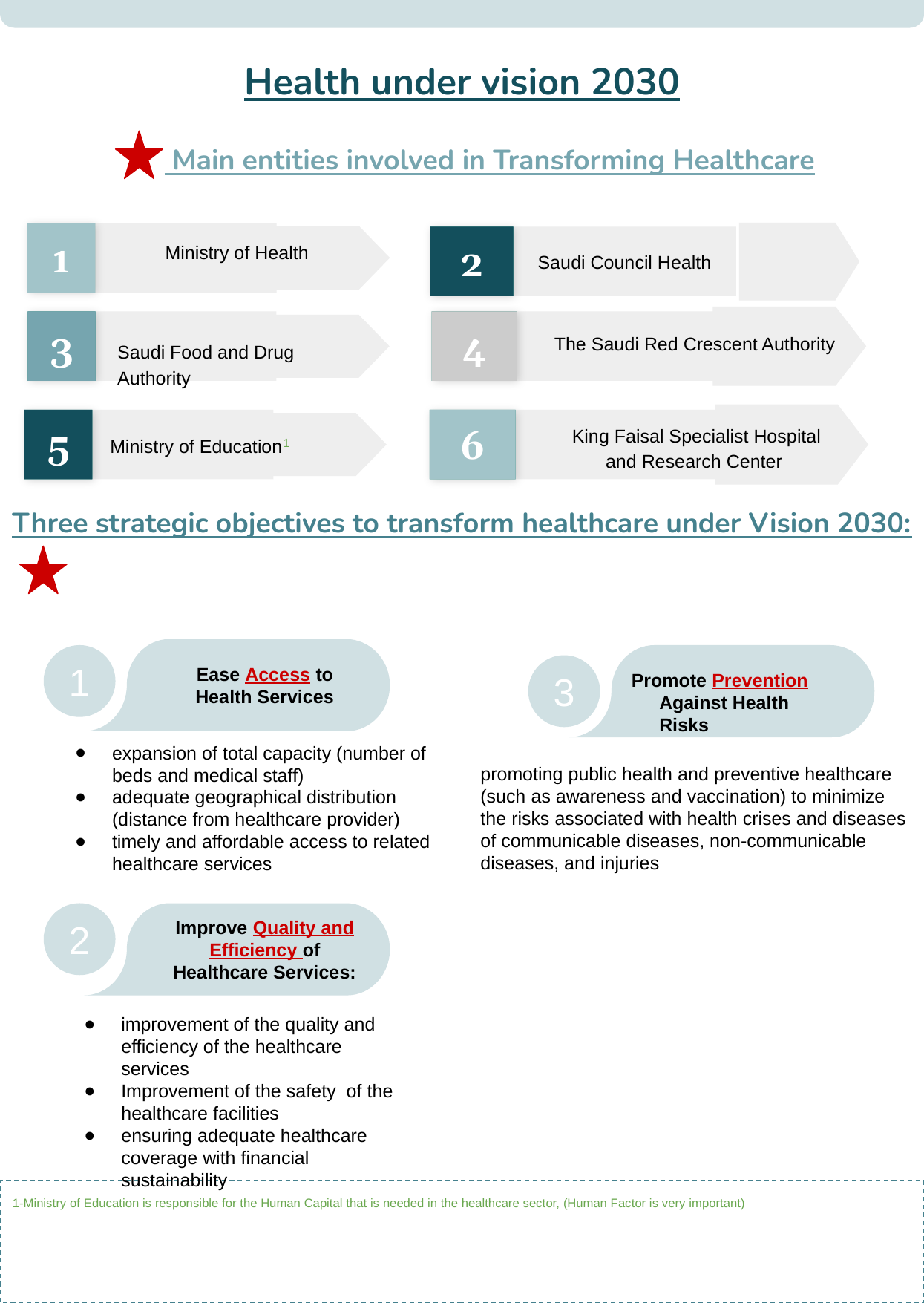

# Health under vision 2030
 Main entities involved in Transforming Healthcare

1

2
Saudi Council Health
Ministry of Health

3

4

The Saudi Red Crescent Authority
Saudi Food and Drug Authority
King Faisal Specialist Hospital and Research Center

5

6

Ministry of Education1
Three strategic objectives to transform healthcare under Vision 2030:

Ease Access to Health Services
1

3
Promote Prevention Against Health Risks
expansion of total capacity (number of beds and medical staff)
adequate geographical distribution (distance from healthcare provider)
timely and affordable access to related healthcare services
promoting public health and preventive healthcare (such as awareness and vaccination) to minimize the risks associated with health crises and diseases of communicable diseases, non-communicable diseases, and injuries
2
Improve Quality and Efficiency of Healthcare Services:
improvement of the quality and efficiency of the healthcare services
Improvement of the safety  of the healthcare facilities
ensuring adequate healthcare coverage with financial sustainability
1-Ministry of Education is responsible for the Human Capital that is needed in the healthcare sector, (Human Factor is very important)